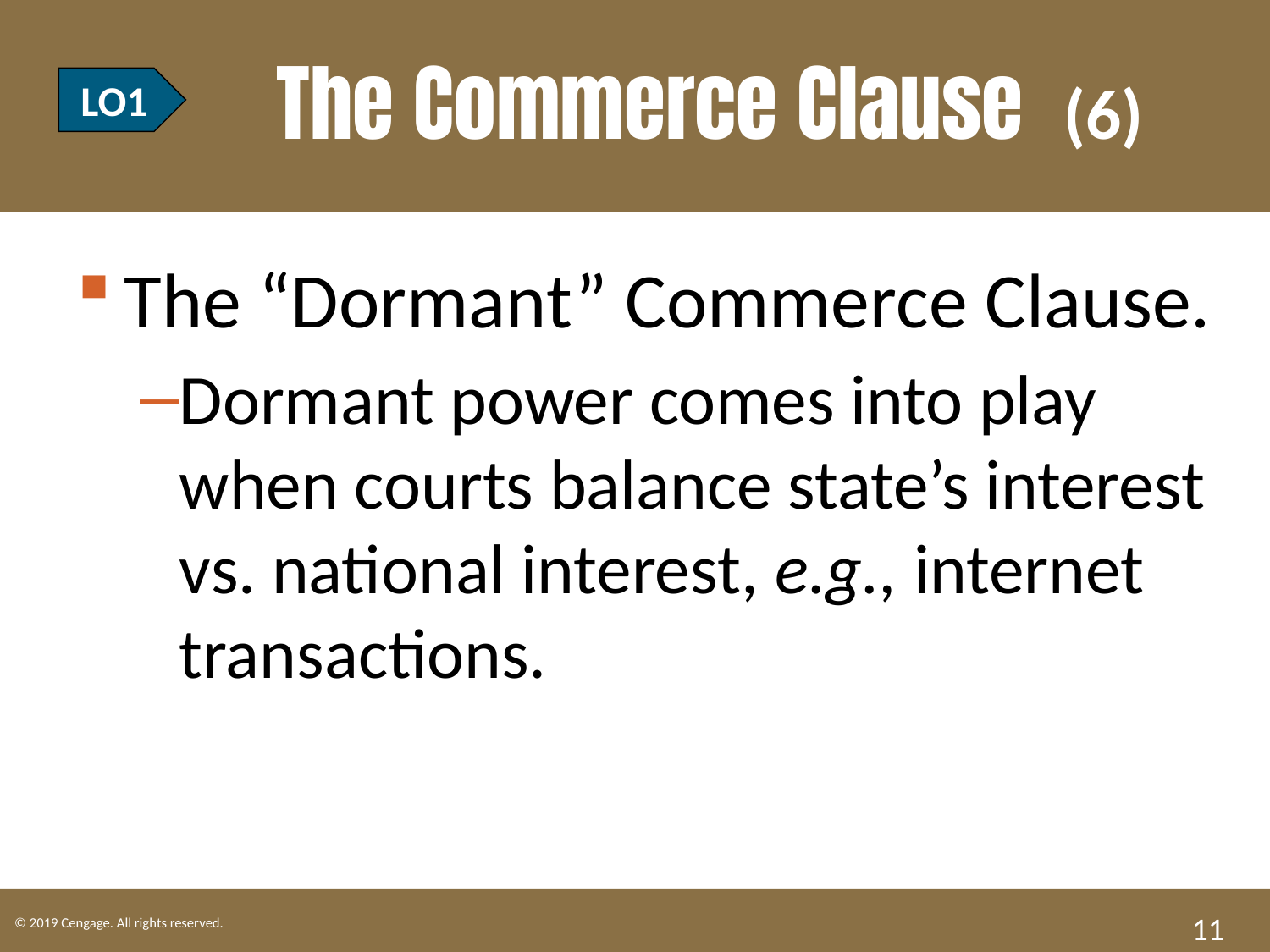

LO1            The Commerce Clause  (6)
LO1
The “Dormant” Commerce Clause.
Dormant power comes into play when courts balance state’s interest vs. national interest, e.g., internet transactions.
11